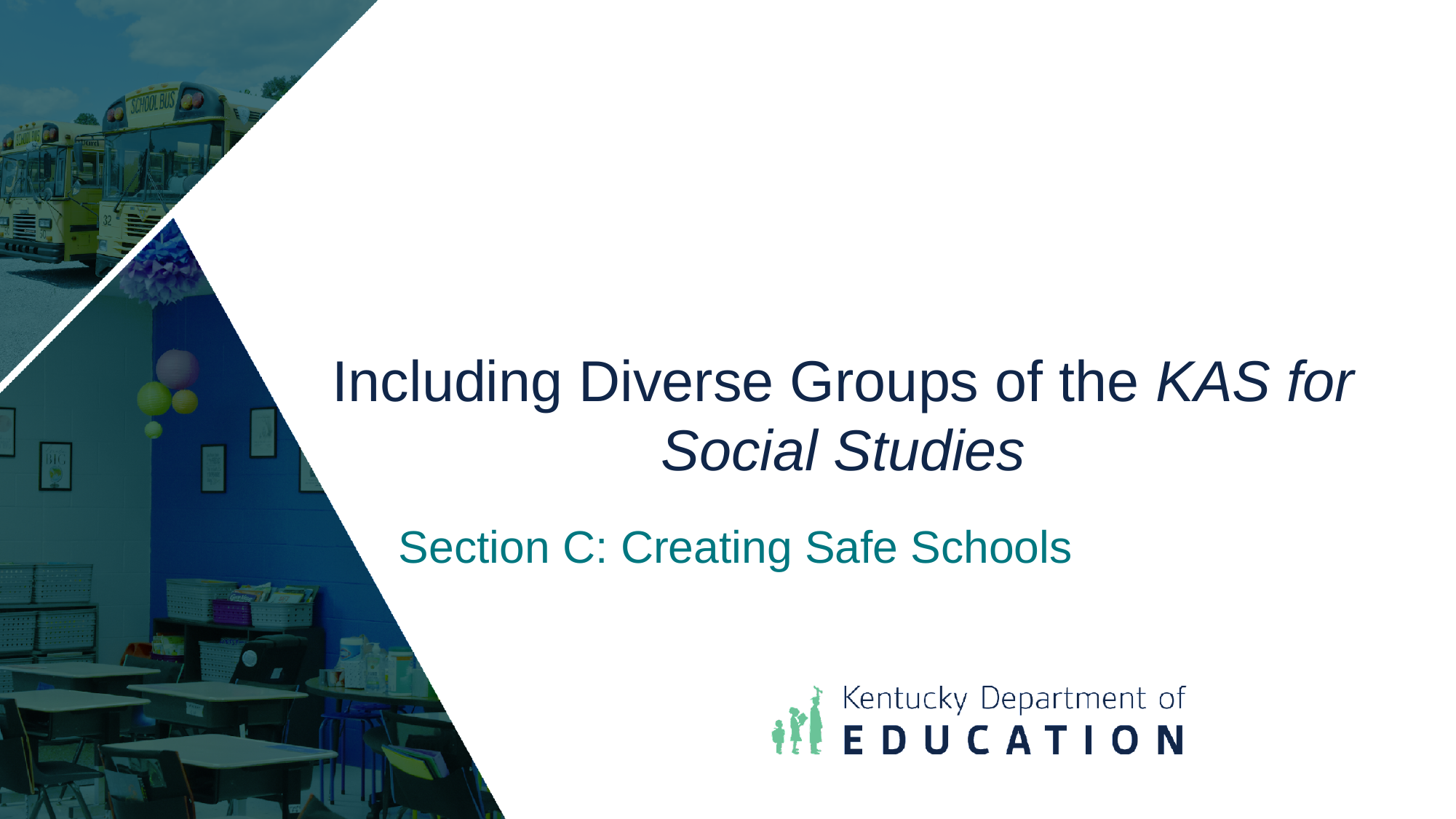

# Including Diverse Groups of the KAS for Social Studies
 Section C: Creating Safe Schools